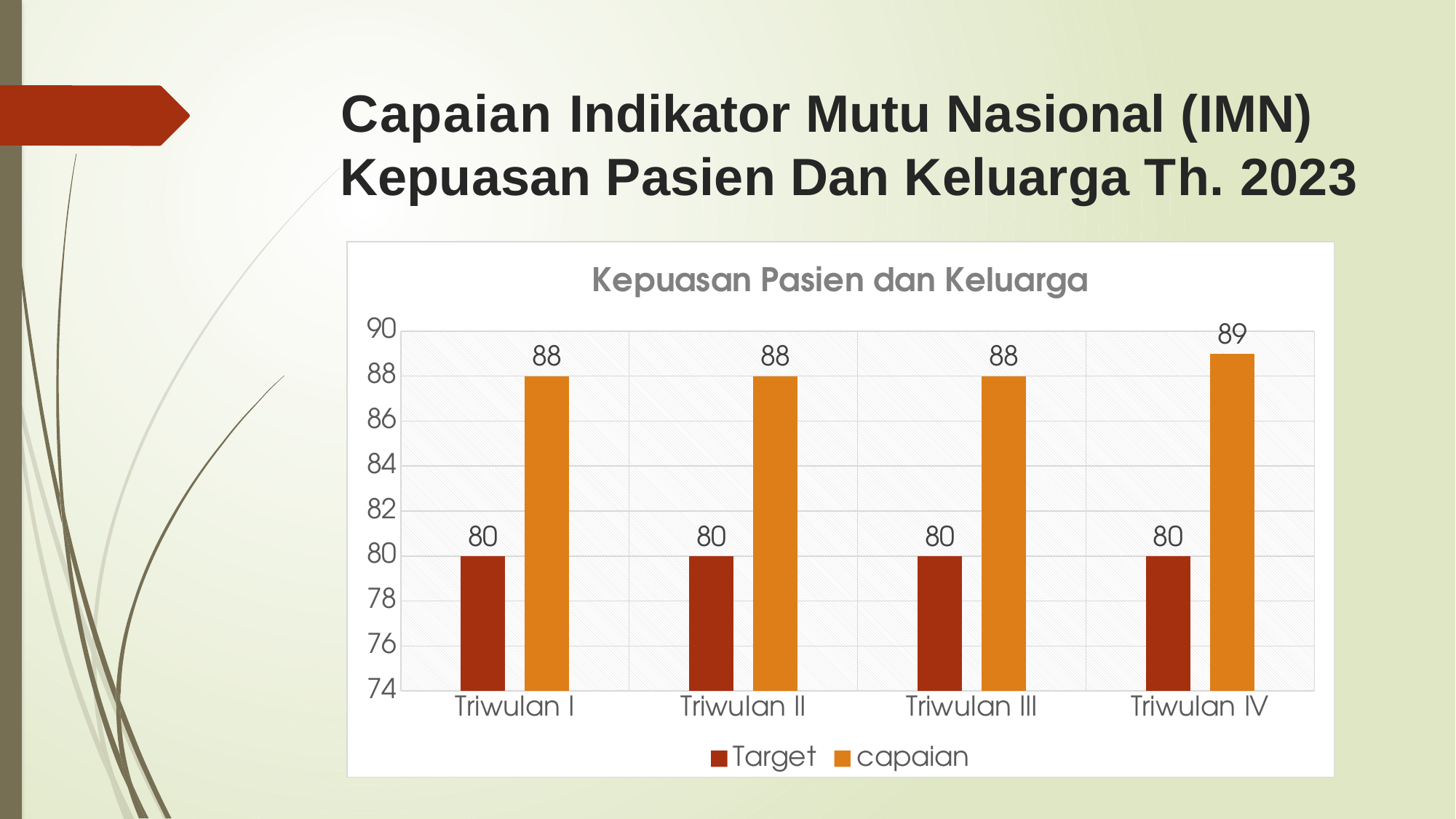

# Capaian Indikator Mutu Nasional (IMN) Kepuasan Pasien Dan Keluarga Th. 2023

### Chart: Kepuasan Pasien dan Keluarga

| Category | Target | capaian |
|---|---|---|
| Triwulan I | 80.0 | 88.0 |
| Triwulan II | 80.0 | 88.0 |
| Triwulan III | 80.0 | 88.0 |
| Triwulan IV | 80.0 | 89.0 |